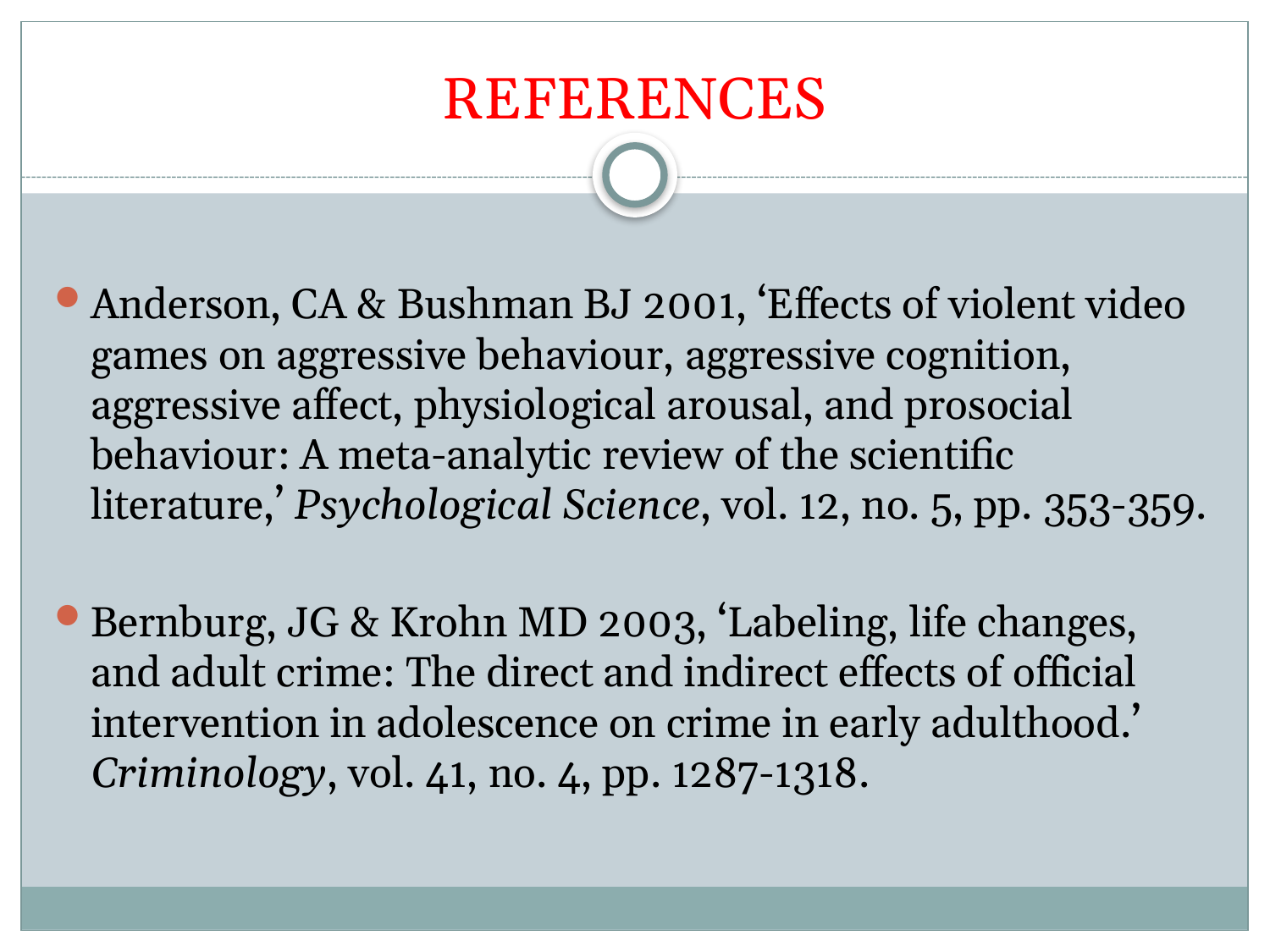

# REFERENCES

Anderson, CA & Bushman BJ 2001, ‘Effects of violent video games on aggressive behaviour, aggressive cognition, aggressive affect, physiological arousal, and prosocial behaviour: A meta-analytic review of the scientific literature,’ Psychological Science, vol. 12, no. 5, pp. 353-359.

Bernburg, JG & Krohn MD 2003, ‘Labeling, life changes, and adult crime: The direct and indirect effects of official intervention in adolescence on crime in early adulthood.’ Criminology, vol. 41, no. 4, pp. 1287-1318.